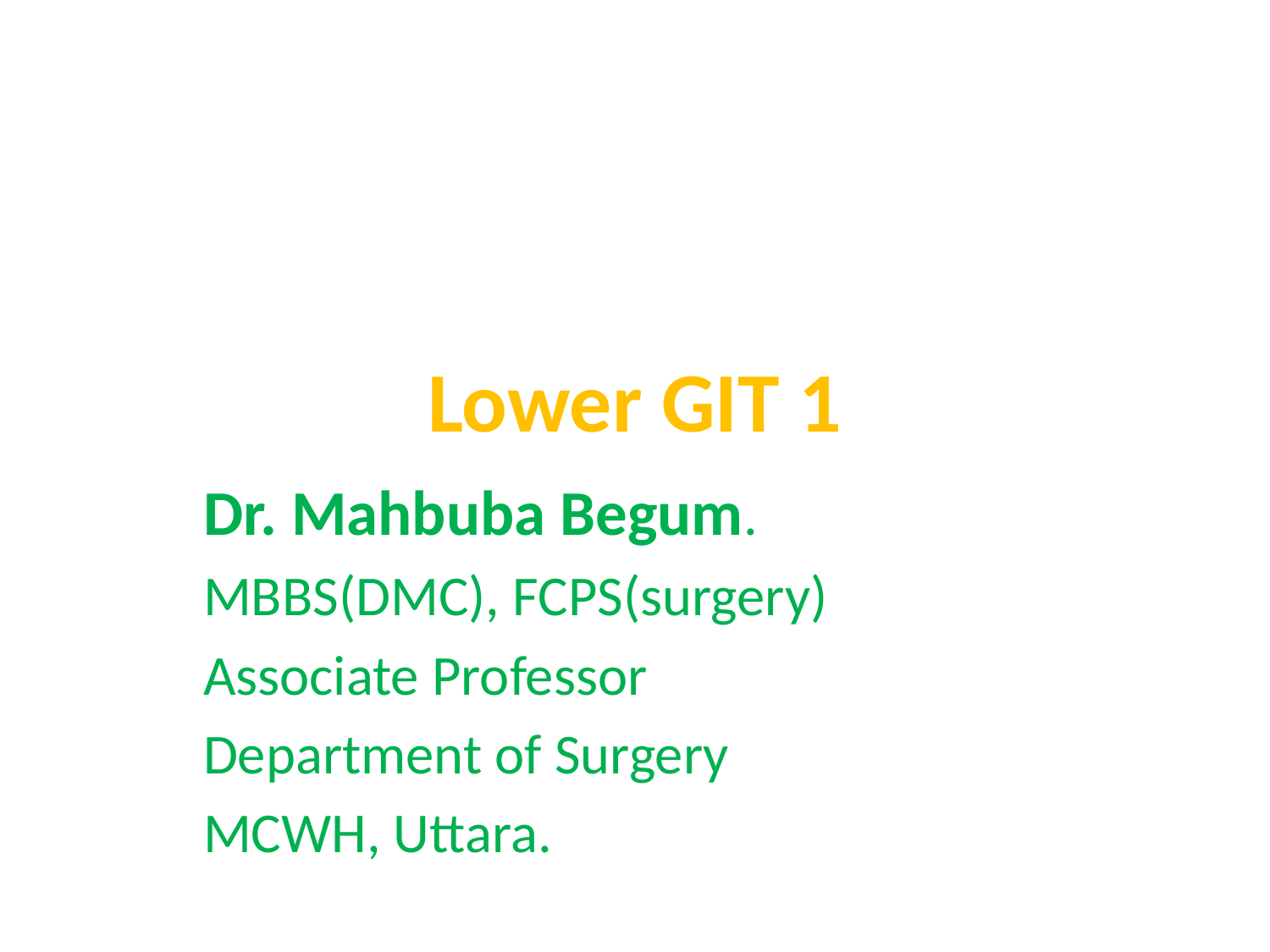

# Lower GIT 1
Dr. Mahbuba Begum.
MBBS(DMC), FCPS(surgery)
Associate Professor
Department of Surgery
MCWH, Uttara.